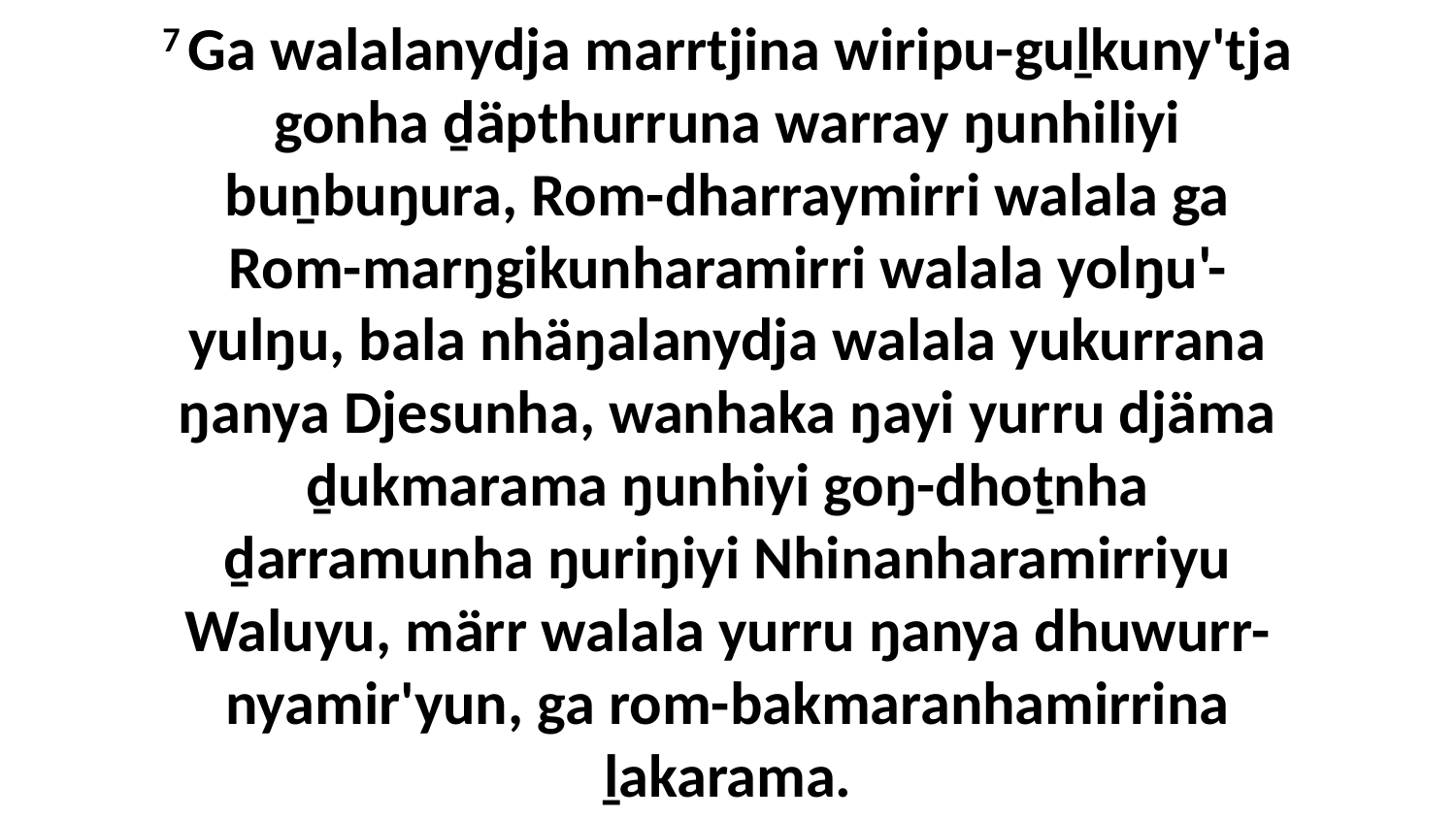

7 Ga walalanydja marrtjina wiripu-guḻkuny'tja gonha ḏäpthurruna warray ŋunhiliyi buṉbuŋura, Rom-dharraymirri walala ga Rom-marŋgikunharamirri walala yolŋu'-yulŋu, bala nhäŋalanydja walala yukurrana ŋanya Djesunha, wanhaka ŋayi yurru djäma ḏukmarama ŋunhiyi goŋ-dhoṯnha ḏarramunha ŋuriŋiyi Nhinanharamirriyu Waluyu, märr walala yurru ŋanya dhuwurr-nyamir'yun, ga rom-bakmaranhamirrina ḻakarama.